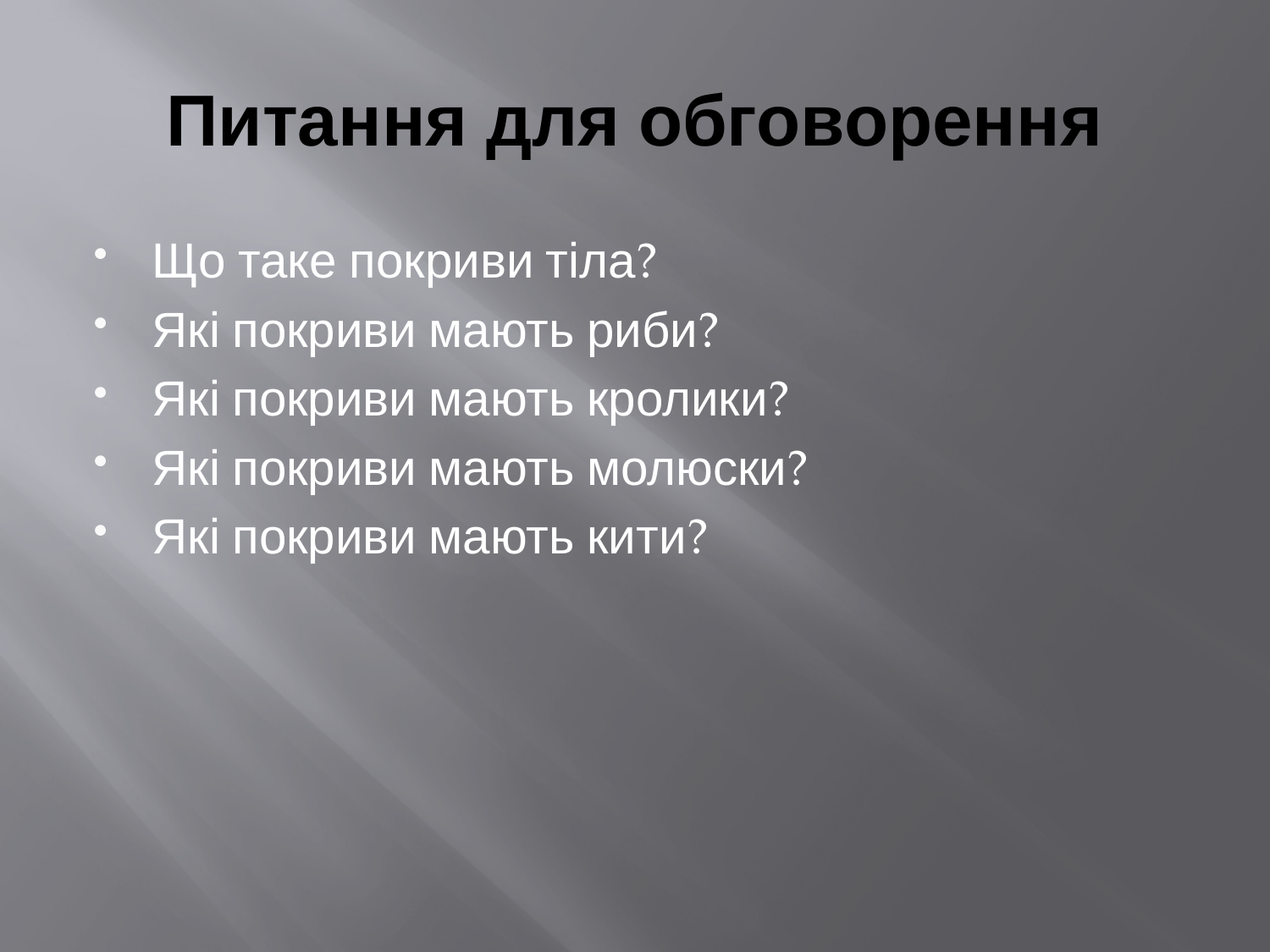

# Питання для обговорення
Що таке покриви тіла?
Які покриви мають риби?
Які покриви мають кролики?
Які покриви мають молюски?
Які покриви мають кити?